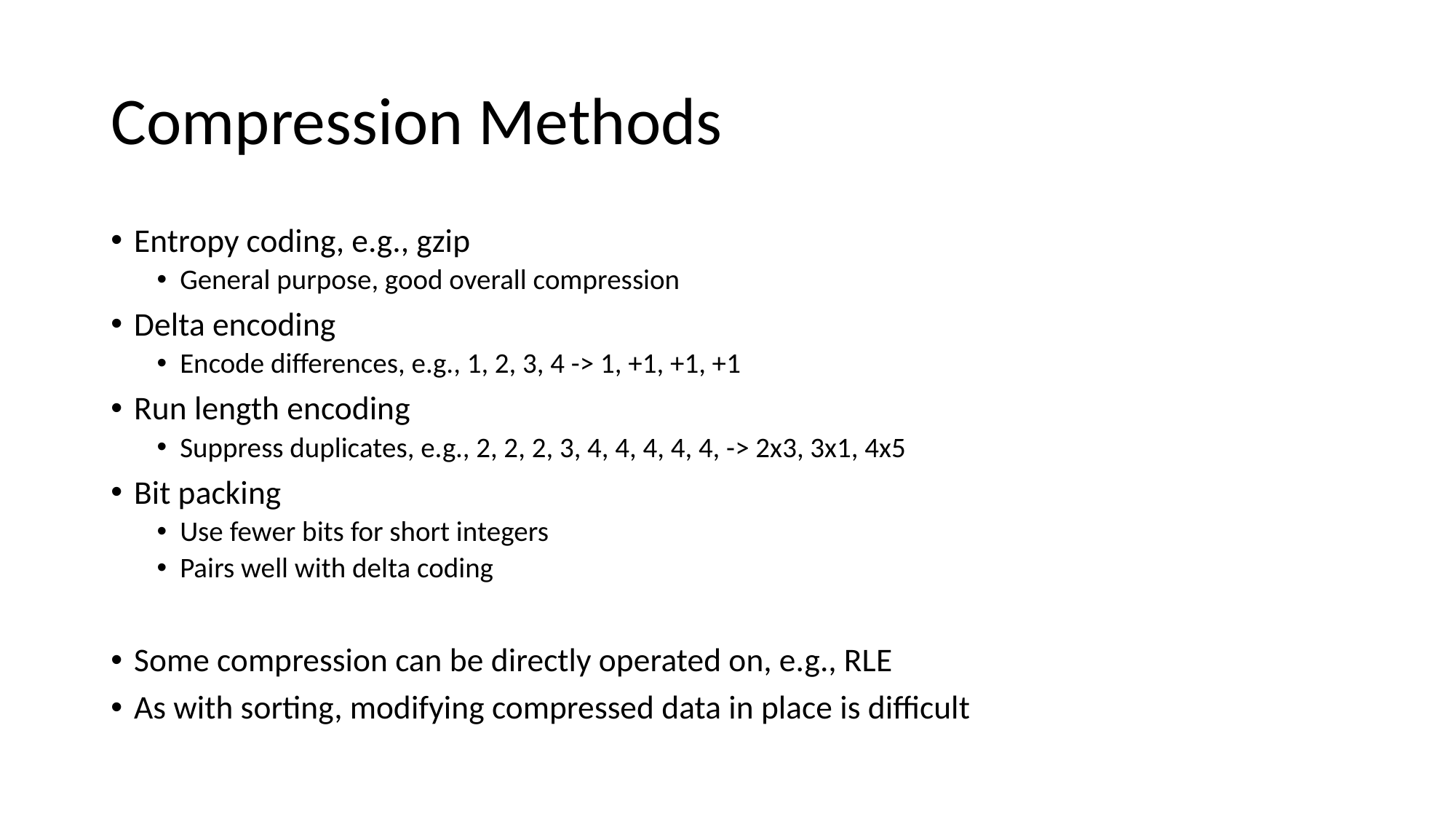

# Compression Methods
Entropy coding, e.g., gzip
General purpose, good overall compression
Delta encoding
Encode differences, e.g., 1, 2, 3, 4 -> 1, +1, +1, +1
Run length encoding
Suppress duplicates, e.g., 2, 2, 2, 3, 4, 4, 4, 4, 4, -> 2x3, 3x1, 4x5
Bit packing
Use fewer bits for short integers
Pairs well with delta coding

Some compression can be directly operated on, e.g., RLE
As with sorting, modifying compressed data in place is difficult